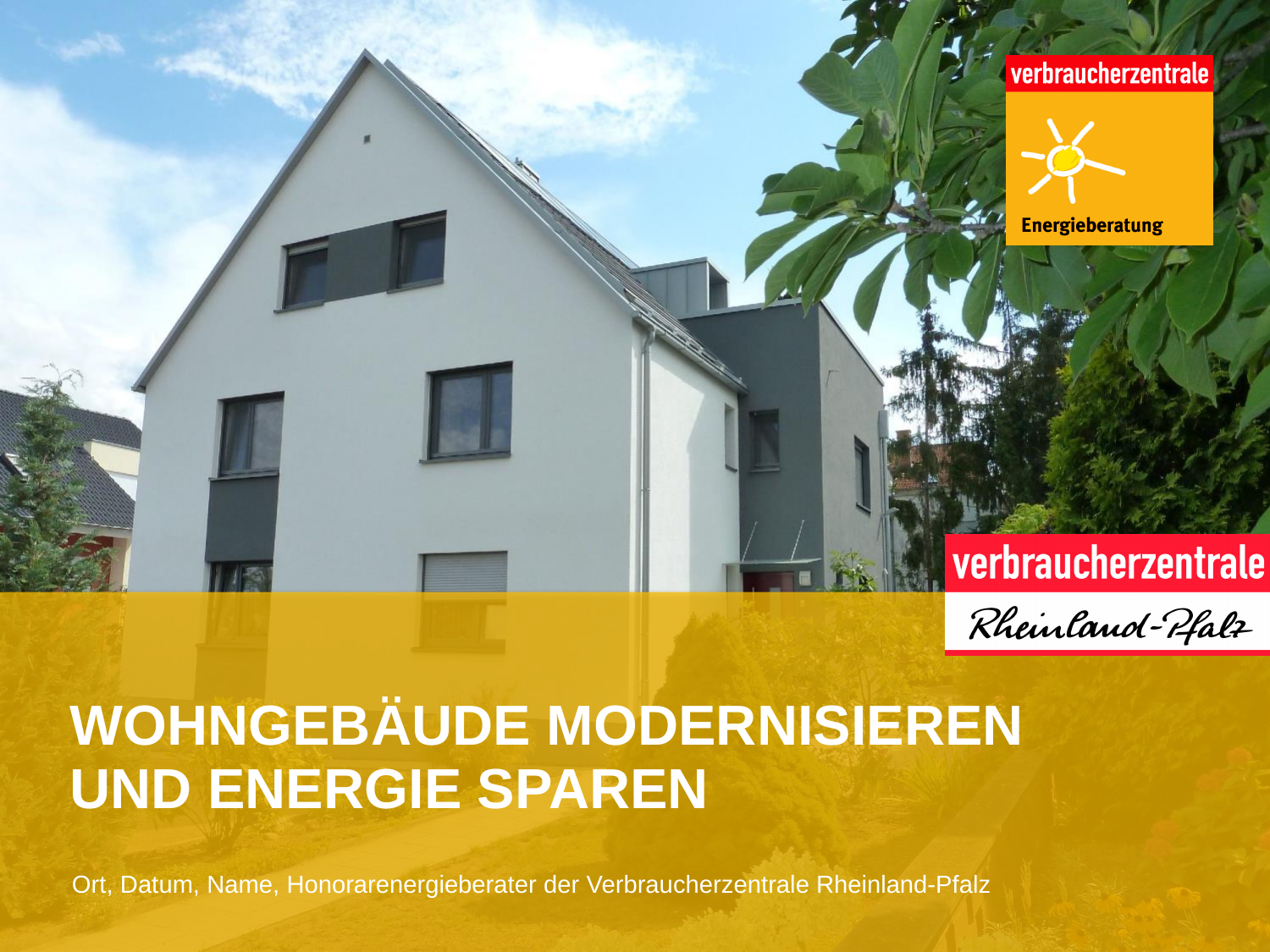

wOHNgebäude modernisieren und Energie sparen
Ort, Datum, Name, Honorarenergieberater der Verbraucherzentrale Rheinland-Pfalz